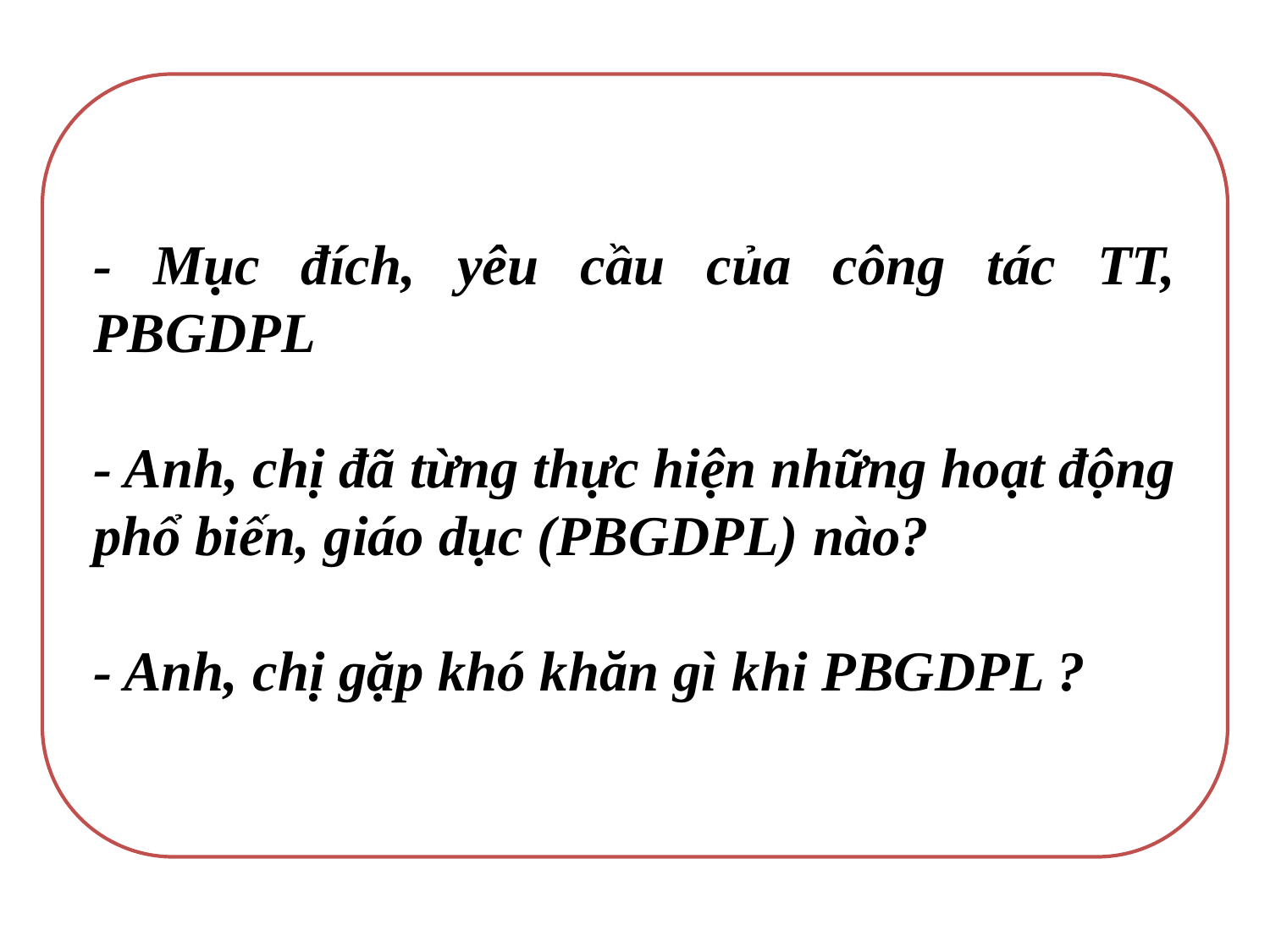

- Mục đích, yêu cầu của công tác TT, PBGDPL

- Anh, chị đã từng thực hiện những hoạt động phổ biến, giáo dục (PBGDPL) nào?

- Anh, chị gặp khó khăn gì khi PBGDPL ?